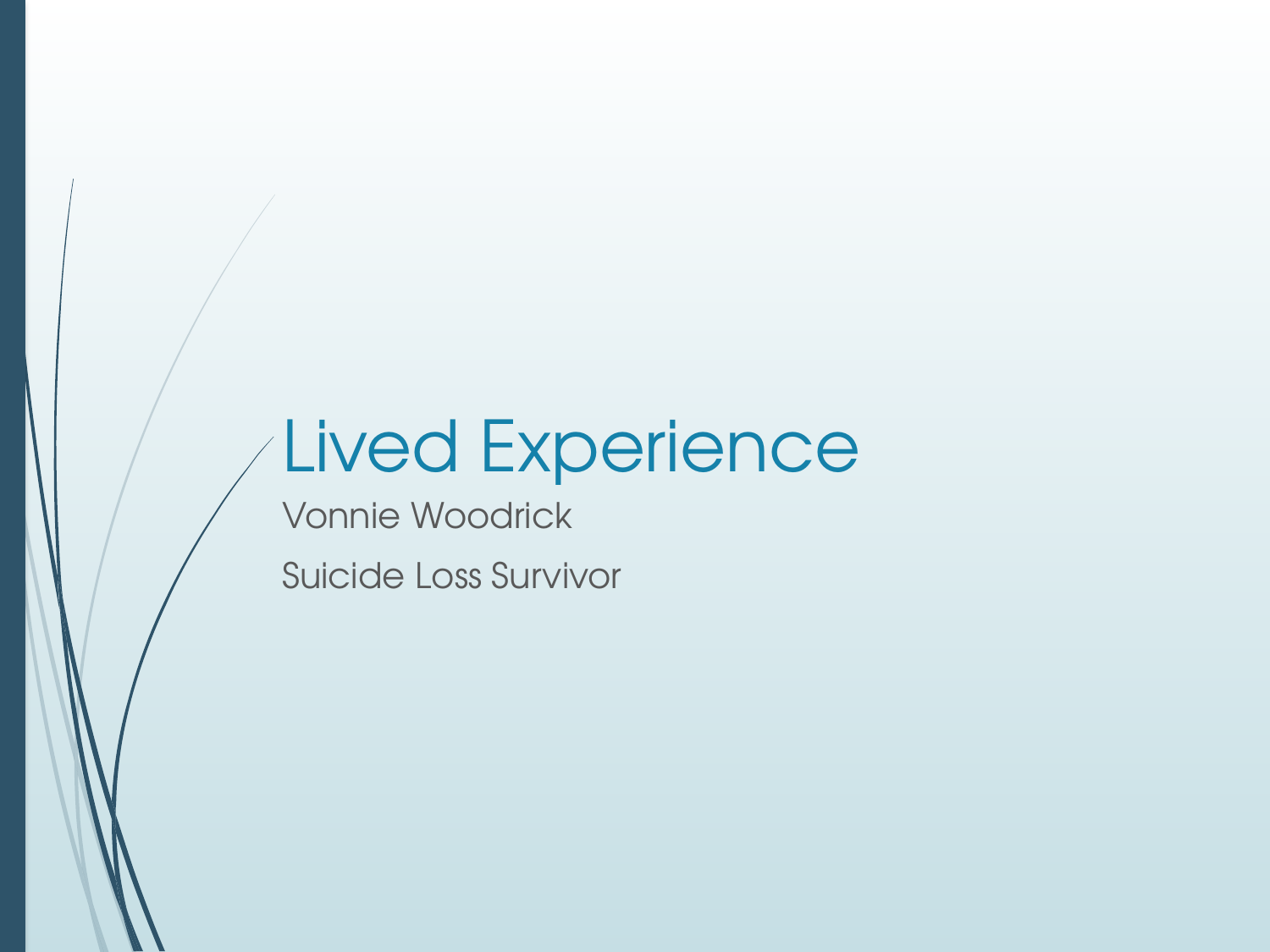

# Lived Experience
Vonnie Woodrick
Suicide Loss Survivor